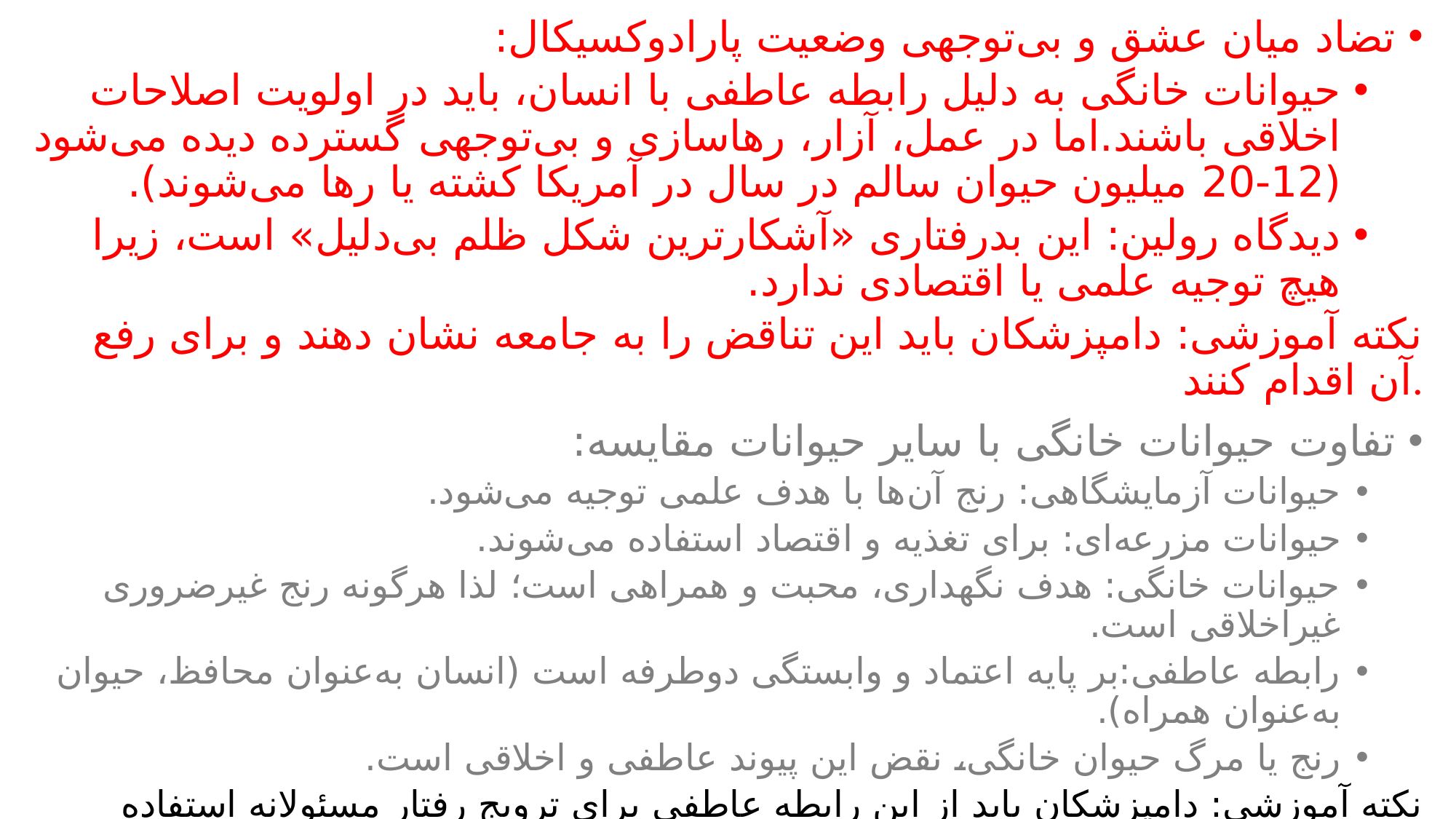

تضاد میان عشق و بی‌توجهی وضعیت پارادوکسیکال:
حیوانات خانگی به دلیل رابطه عاطفی با انسان، باید در اولویت اصلاحات اخلاقی باشند.اما در عمل، آزار، رهاسازی و بی‌توجهی گسترده دیده می‌شود (12-20 میلیون حیوان سالم در سال در آمریکا کشته یا رها می‌شوند).
دیدگاه رولین: این بدرفتاری «آشکارترین شکل ظلم بی‌دلیل» است، زیرا هیچ توجیه علمی یا اقتصادی ندارد.
نکته آموزشی: دامپزشکان باید این تناقض را به جامعه نشان دهند و برای رفع آن اقدام کنند.
تفاوت حیوانات خانگی با سایر حیوانات مقایسه:
حیوانات آزمایشگاهی: رنج آن‌ها با هدف علمی توجیه می‌شود.
حیوانات مزرعه‌ای: برای تغذیه و اقتصاد استفاده می‌شوند.
حیوانات خانگی: هدف نگهداری، محبت و همراهی است؛ لذا هرگونه رنج غیرضروری غیراخلاقی است.
رابطه عاطفی:بر پایه اعتماد و وابستگی دوطرفه است (انسان به‌عنوان محافظ، حیوان به‌عنوان همراه).
رنج یا مرگ حیوان خانگی، نقض این پیوند عاطفی و اخلاقی است.
نکته آموزشی: دامپزشکان باید از این رابطه عاطفی برای ترویج رفتار مسئولانه استفاده کنند.